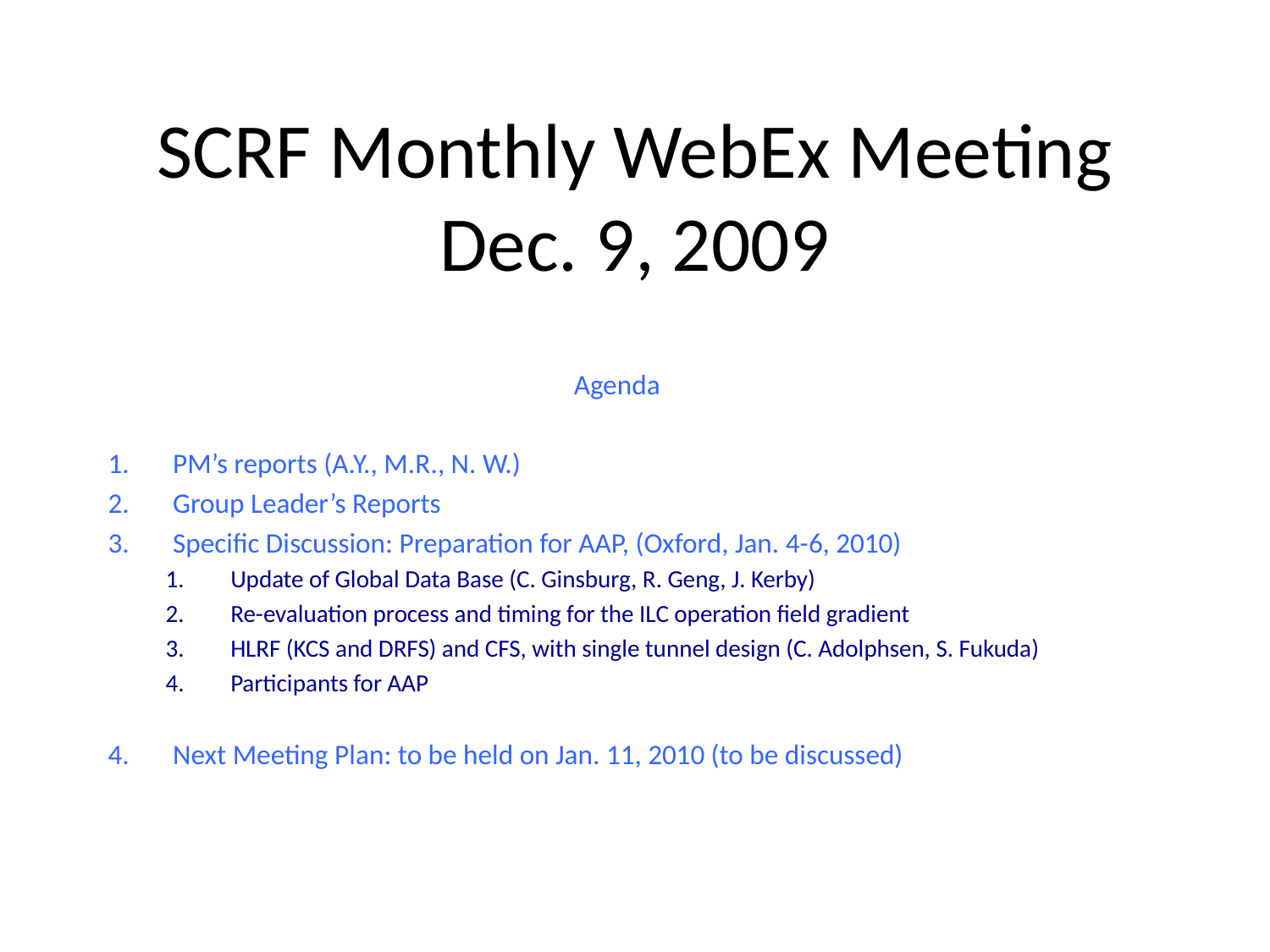

# SCRF Monthly WebEx Meeting Dec. 9, 2009
Agenda

PM’s reports (A.Y., M.R., N. W.)
Group Leader’s Reports
Specific Discussion: Preparation for AAP, (Oxford, Jan. 4-6, 2010)
Update of Global Data Base (C. Ginsburg, R. Geng, J. Kerby)
Re-evaluation process and timing for the ILC operation field gradient
HLRF (KCS and DRFS) and CFS, with single tunnel design (C. Adolphsen, S. Fukuda)
Participants for AAP

Next Meeting Plan: to be held on Jan. 11, 2010 (to be discussed)